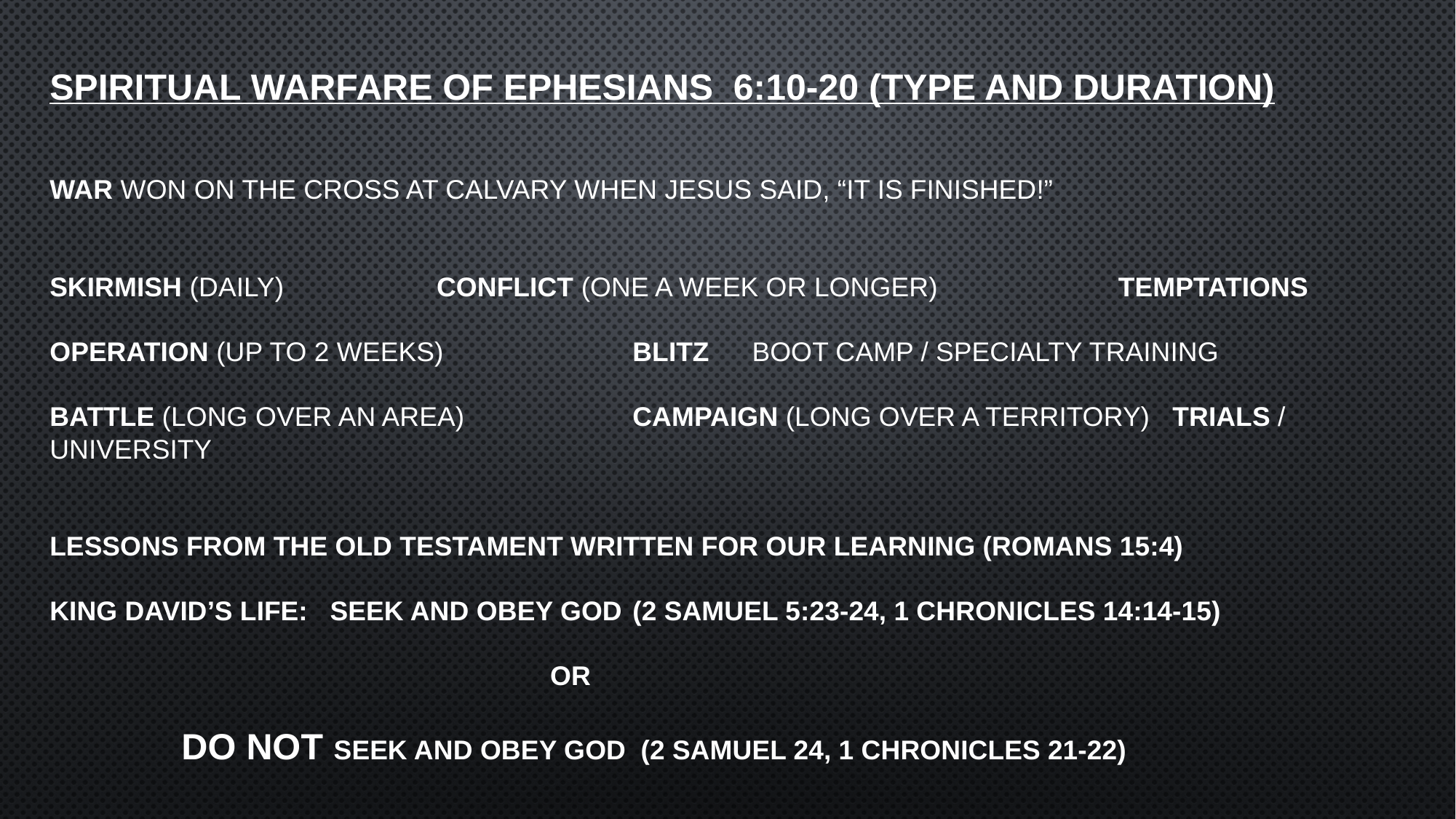

# Spiritual Warfare of Ephesians  6:10-20 (Type and Duration) War won on the cross at Calvary when Jesus said, “It is Finished!”   Skirmish (daily)			       Conflict (one a week or longer) 		Temptations   Operation (up to 2 weeks)		Blitz			   Boot Camp / Specialty Training   Battle (long over an area) 		Campaign (long over a territory)   Trials / University Lessons from the Old testament written for our learning (Romans 15:4) King David’s life:   Seek and obey God 	(2 Samuel 5:23-24, 1 Chronicles 14:14-15) or Do noT seek and obey god  (2 Samuel 24, 1 Chronicles 21-22)